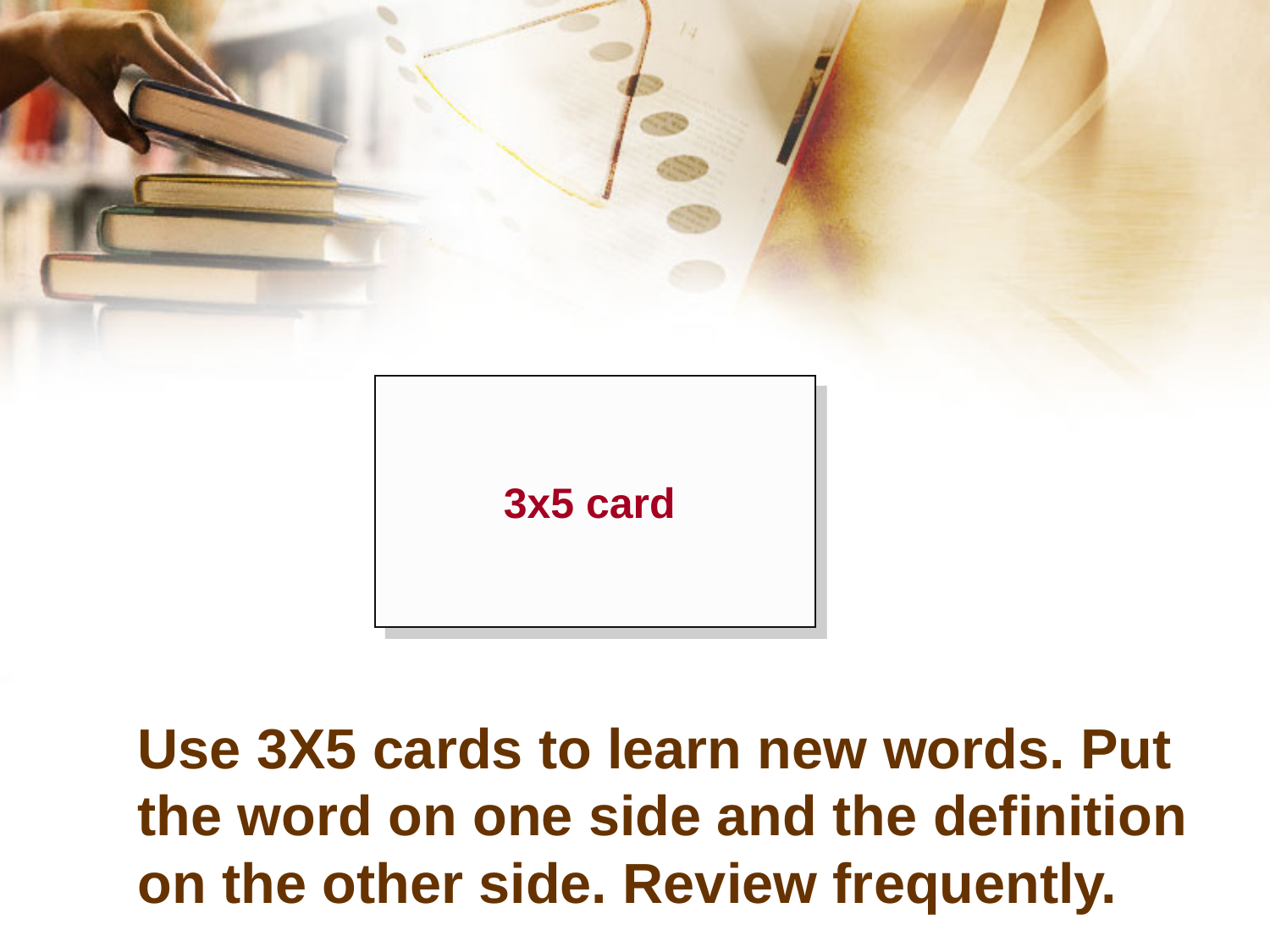

3x5 card
# Use 3X5 cards to learn new words. Put the word on one side and the definition on the other side. Review frequently.